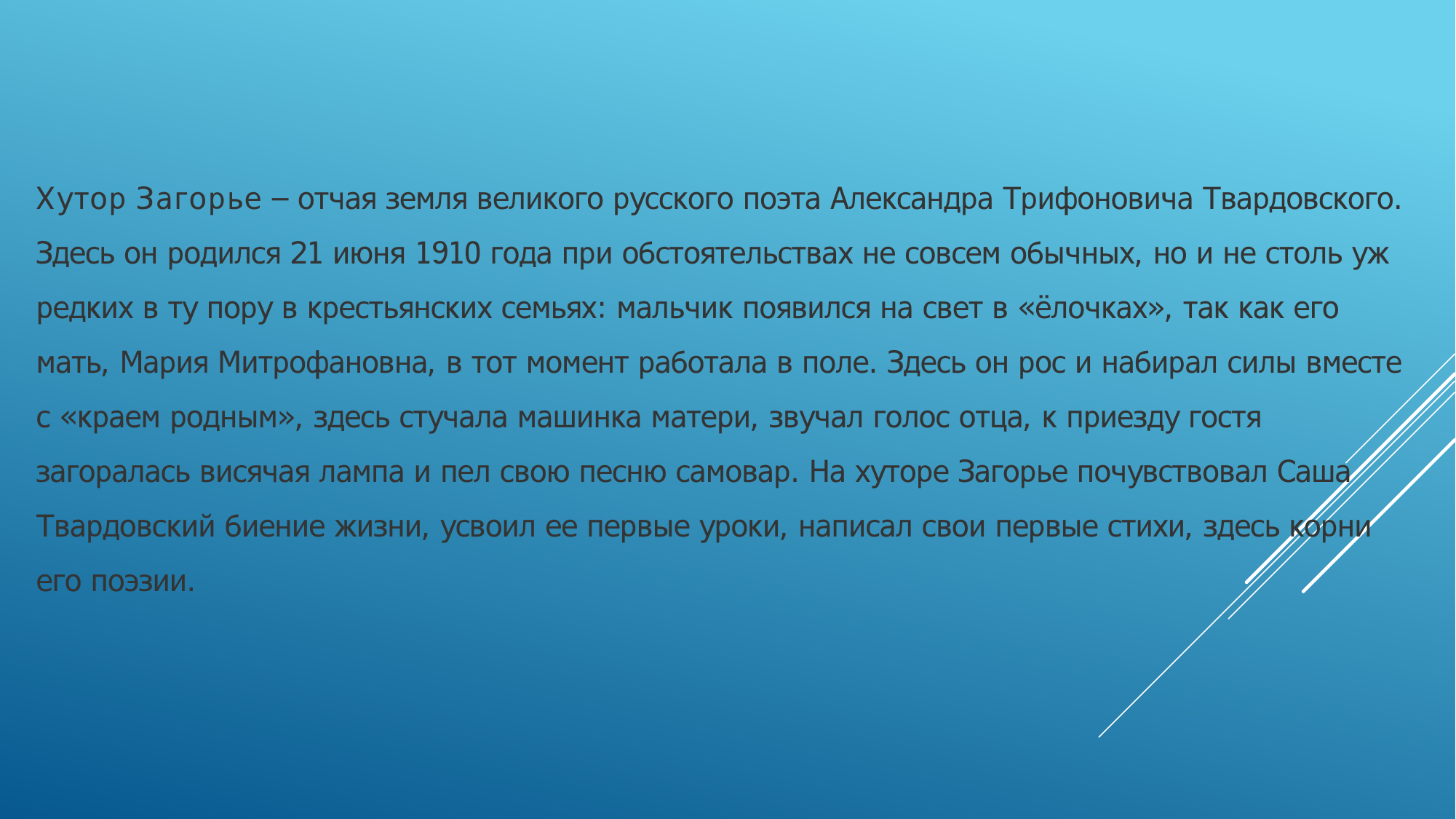

Хутор Загорье – отчая земля великого русского поэта Александра Трифоновича Твардовского. Здесь он родился 21 июня 1910 года при обстоятельствах не совсем обычных, но и не столь уж редких в ту пору в крестьянских семьях: мальчик появился на свет в «ёлочках», так как его мать, Мария Митрофановна, в тот момент работала в поле. Здесь он рос и набирал силы вместе с «краем родным», здесь стучала машинка матери, звучал голос отца, к приезду гостя загоралась висячая лампа и пел свою песню самовар. На хуторе Загорье почувствовал Саша Твардовский биение жизни, усвоил ее первые уроки, написал свои первые стихи, здесь корни его поэзии.